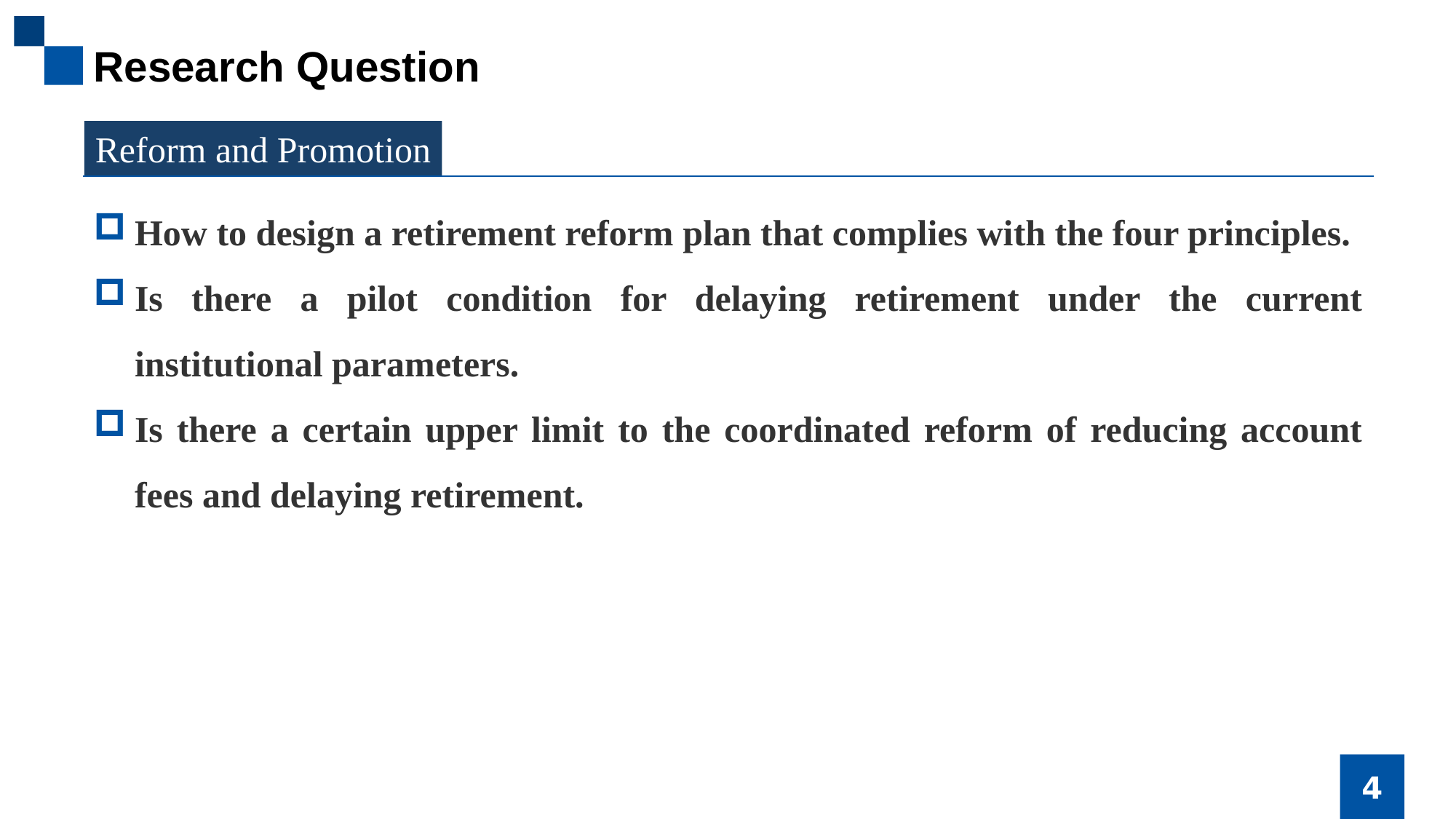

Research Question
Reform and Promotion
How to design a retirement reform plan that complies with the four principles.
Is there a pilot condition for delaying retirement under the current institutional parameters.
Is there a certain upper limit to the coordinated reform of reducing account fees and delaying retirement.
4